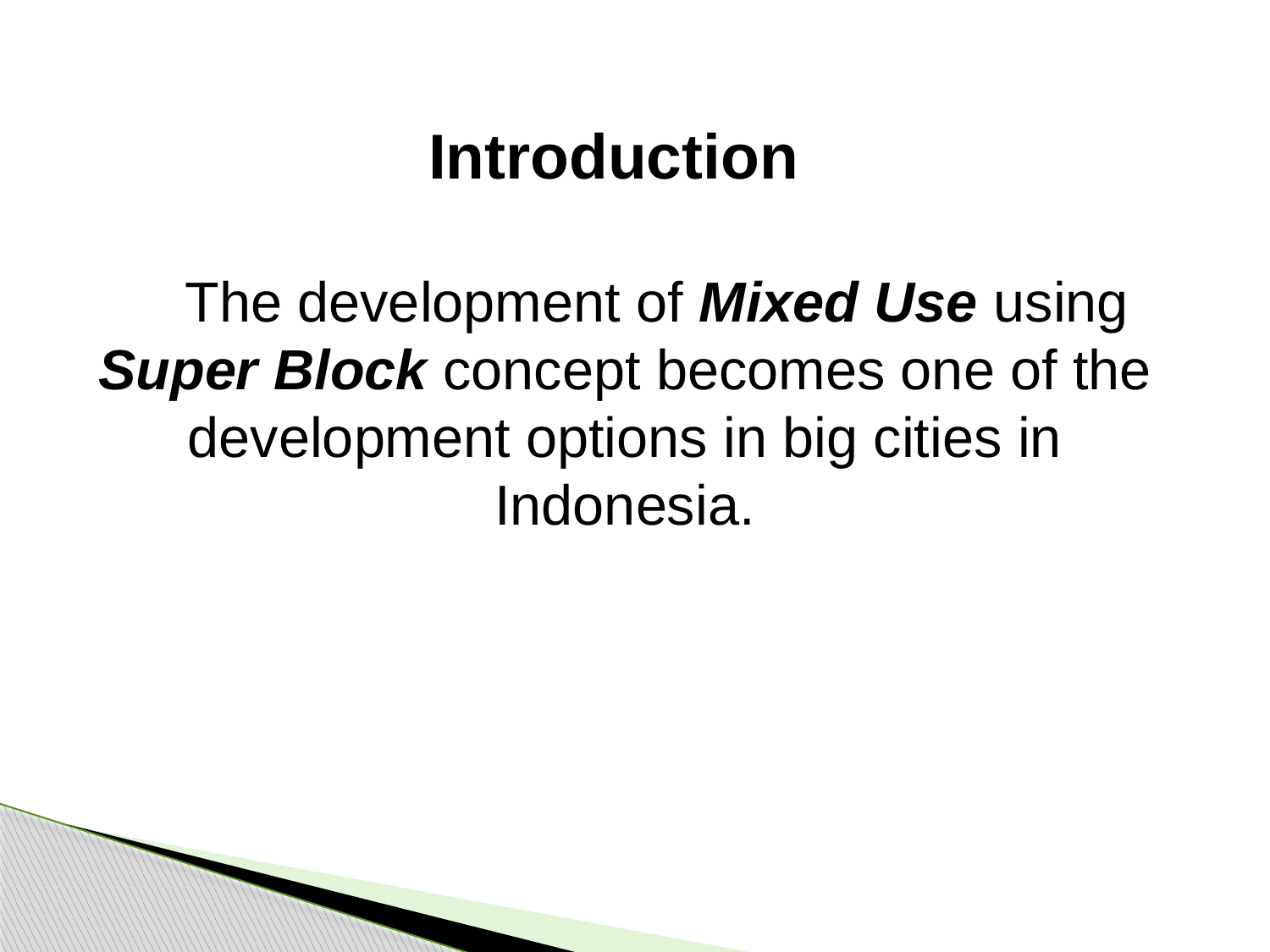

Introduction
The development of Mixed Use using Super Block concept becomes one of the development options in big cities in Indonesia.